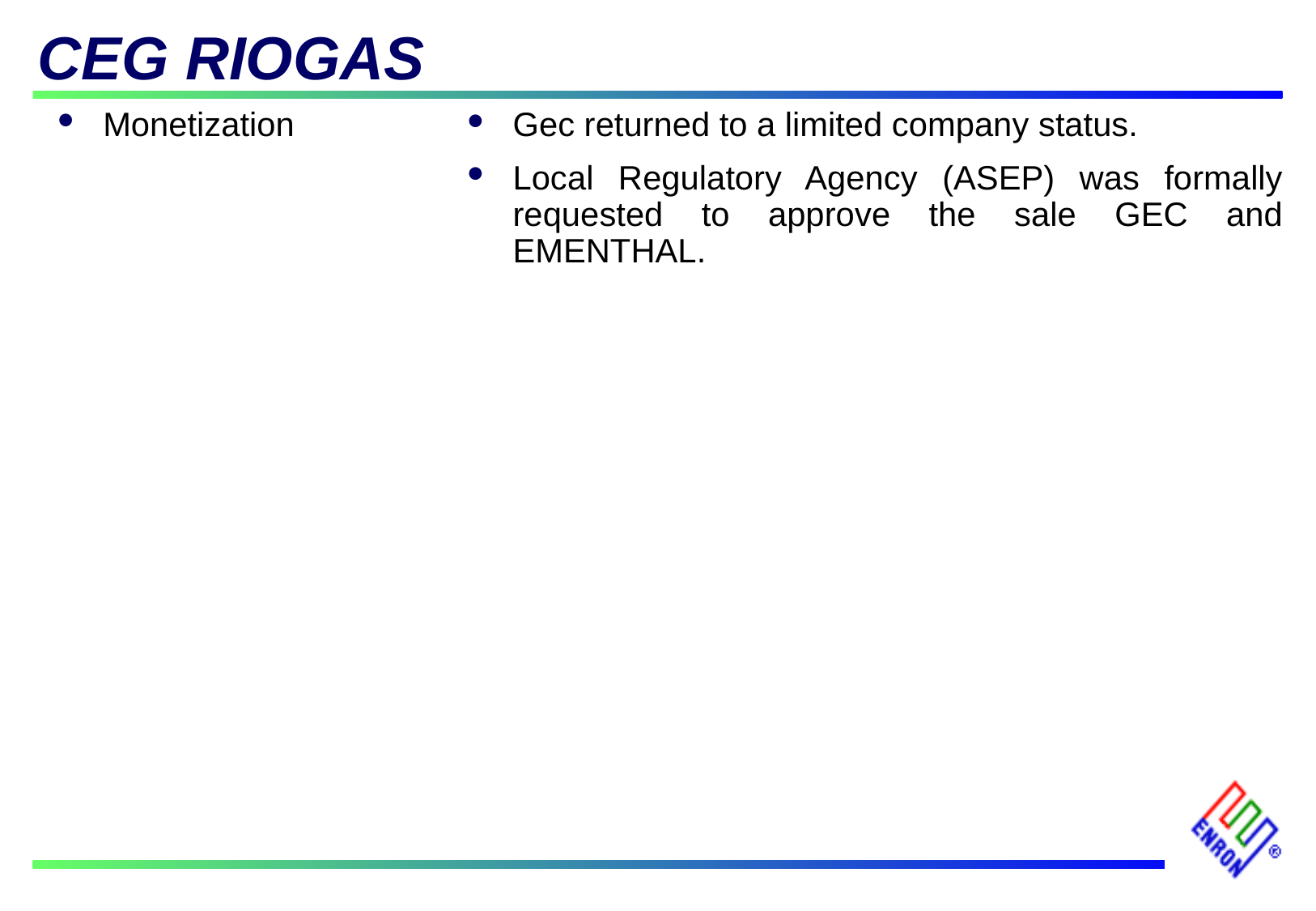

# CEG RIOGAS
Monetization

Gec returned to a limited company status.
Local Regulatory Agency (ASEP) was formally requested to approve the sale GEC and EMENTHAL.